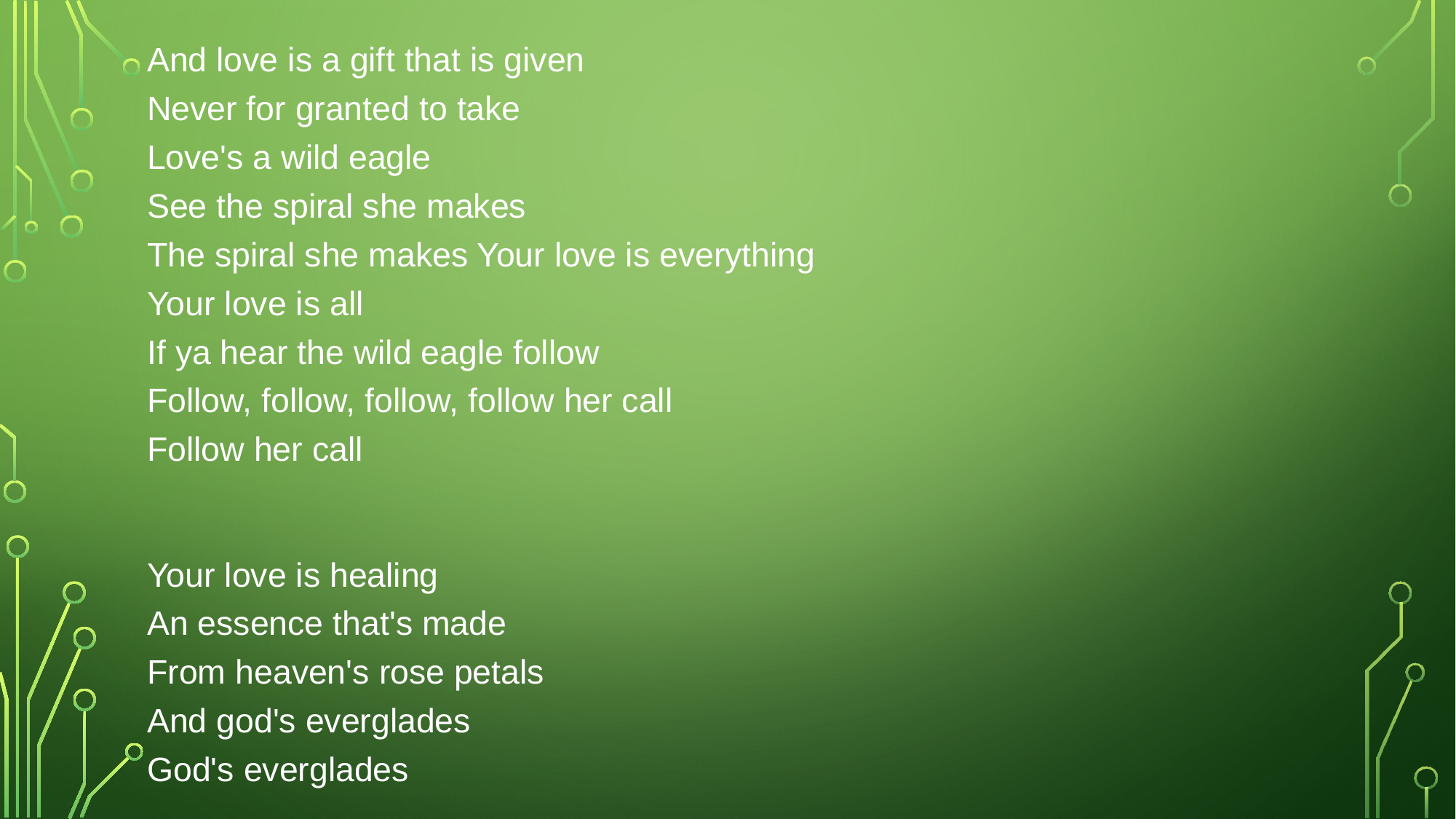

And love is a gift that is given
Never for granted to take
Love's a wild eagle
See the spiral she makes
The spiral she makes Your love is everything
Your love is all
If ya hear the wild eagle follow
Follow, follow, follow, follow her call
Follow her call

Your love is healing
An essence that's made
From heaven's rose petals
And god's everglades
God's everglades
#